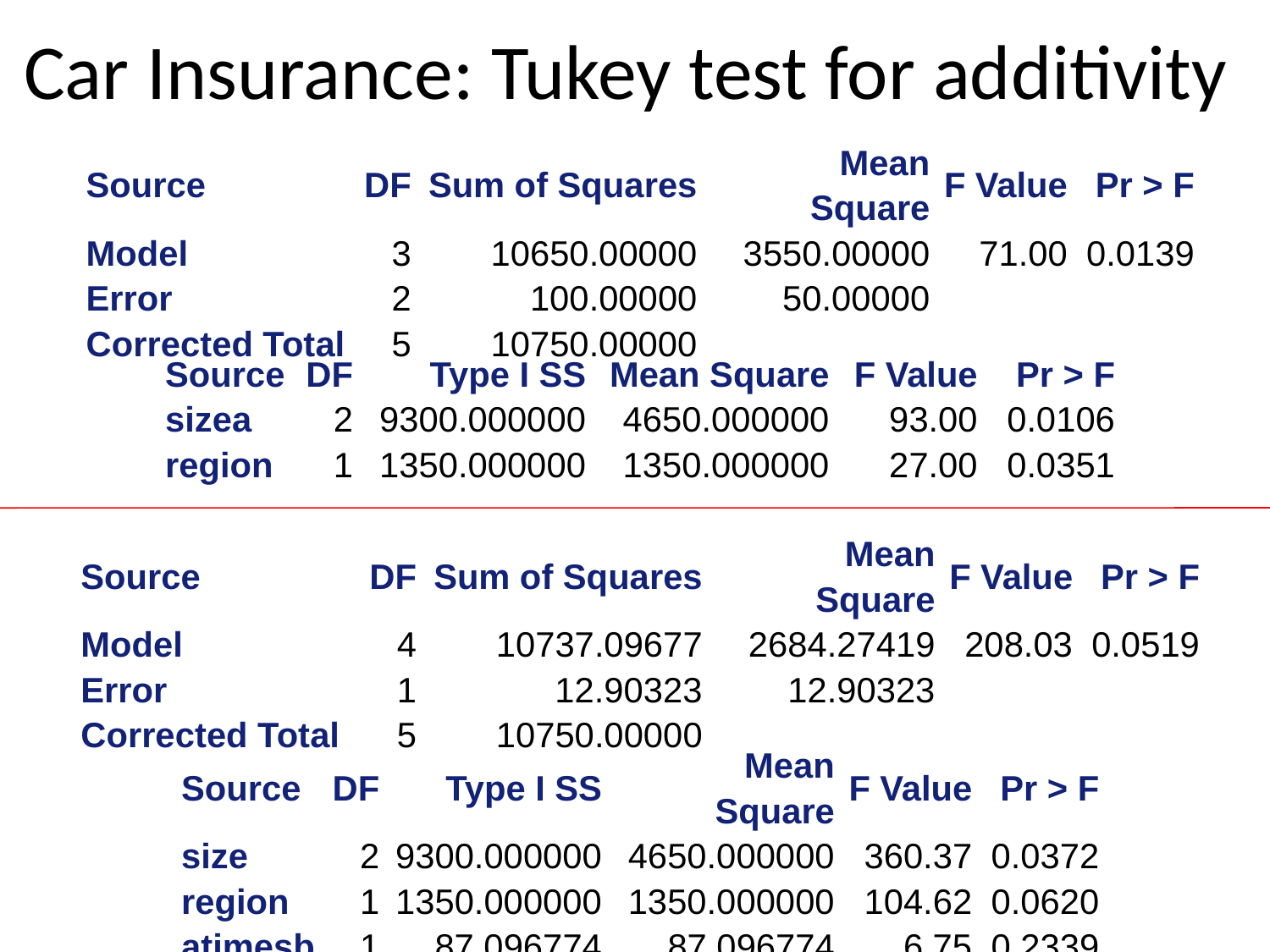

# Car Insurance: Tukey test for additivity
| Source | DF | Sum of Squares | Mean Square | F Value | Pr > F |
| --- | --- | --- | --- | --- | --- |
| Model | 3 | 10650.00000 | 3550.00000 | 71.00 | 0.0139 |
| Error | 2 | 100.00000 | 50.00000 |  |  |
| Corrected Total | 5 | 10750.00000 |  |  |  |
| Source | DF | Type I SS | Mean Square | F Value | Pr > F |
| --- | --- | --- | --- | --- | --- |
| sizea | 2 | 9300.000000 | 4650.000000 | 93.00 | 0.0106 |
| region | 1 | 1350.000000 | 1350.000000 | 27.00 | 0.0351 |
| Source | DF | Sum of Squares | Mean Square | F Value | Pr > F |
| --- | --- | --- | --- | --- | --- |
| Model | 4 | 10737.09677 | 2684.27419 | 208.03 | 0.0519 |
| Error | 1 | 12.90323 | 12.90323 |  |  |
| Corrected Total | 5 | 10750.00000 |  |  |  |
| Source | DF | Type I SS | Mean Square | F Value | Pr > F |
| --- | --- | --- | --- | --- | --- |
| size | 2 | 9300.000000 | 4650.000000 | 360.37 | 0.0372 |
| region | 1 | 1350.000000 | 1350.000000 | 104.62 | 0.0620 |
| atimesb | 1 | 87.096774 | 87.096774 | 6.75 | 0.2339 |